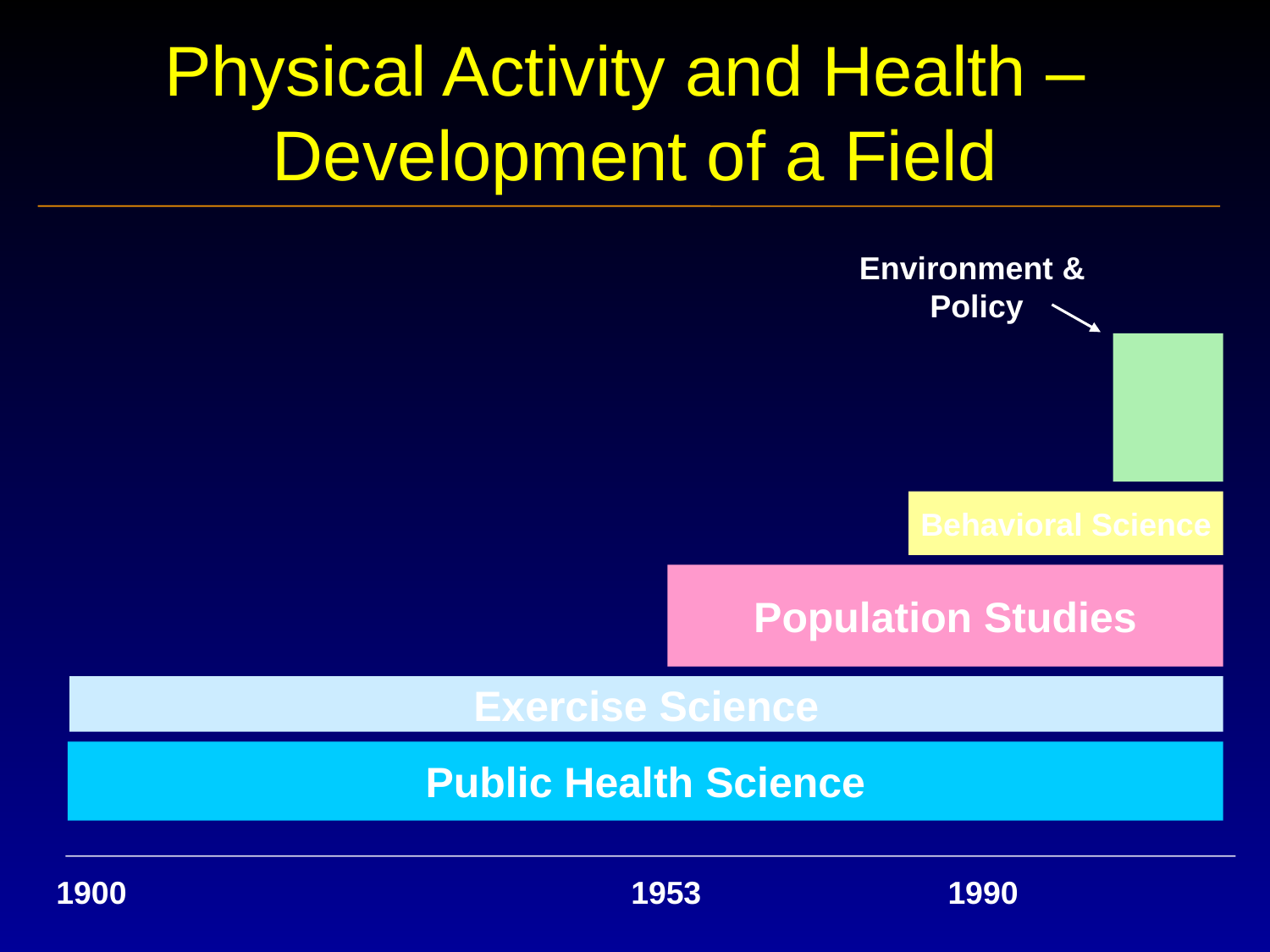

# Physical Activity and Health – Development of a Field

Environment &
Policy

Behavioral Science
Population Studies
Exercise Science
Public Health Science

1900
1953
1990